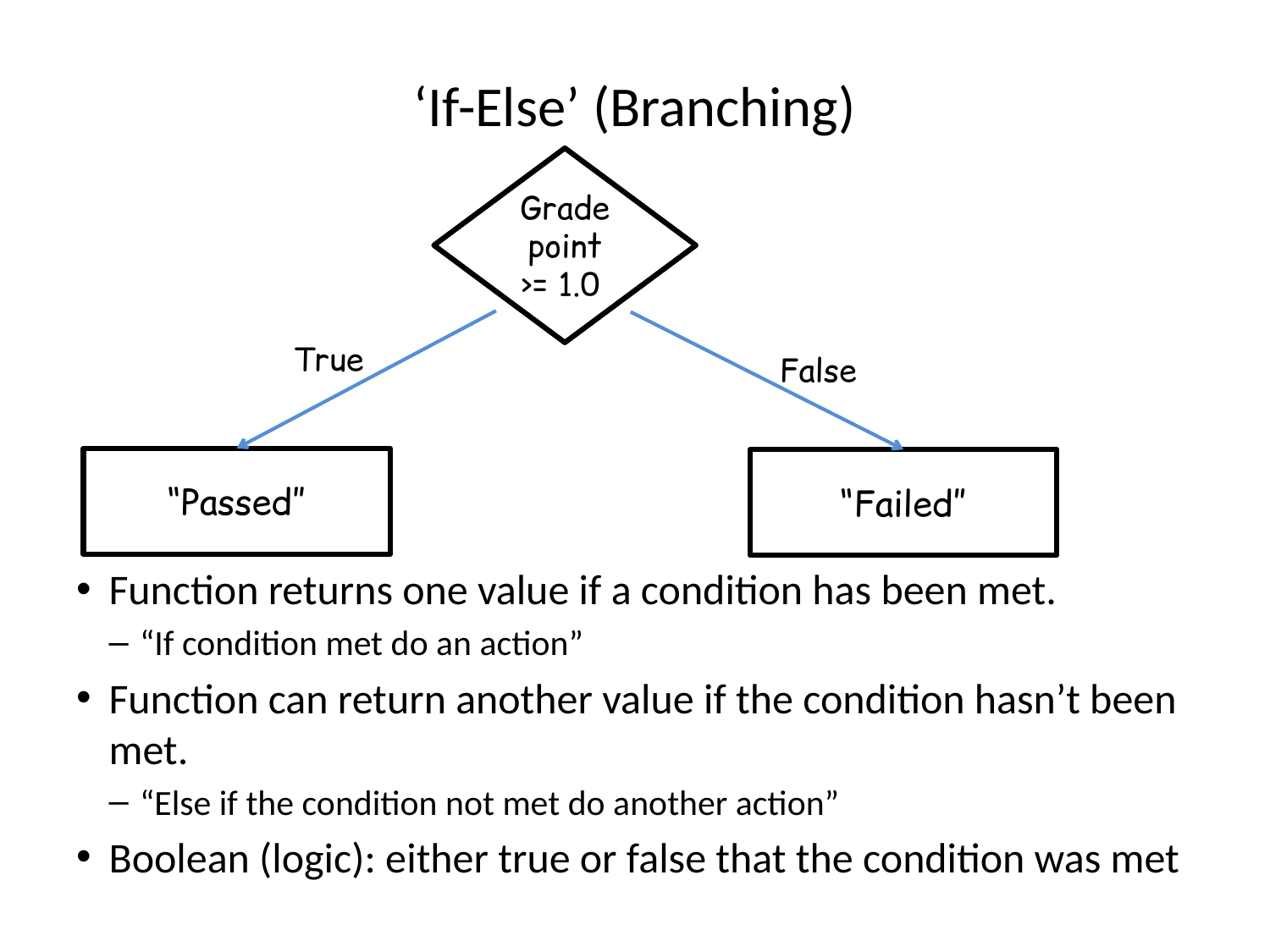

# ‘If-Else’ (Branching)
Grade point >= 1.0

Function returns one value if a condition has been met.
“If condition met do an action”
Function can return another value if the condition hasn’t been met.
“Else if the condition not met do another action”
Boolean (logic): either true or false that the condition was met
True
“Passed”
False
“Failed”